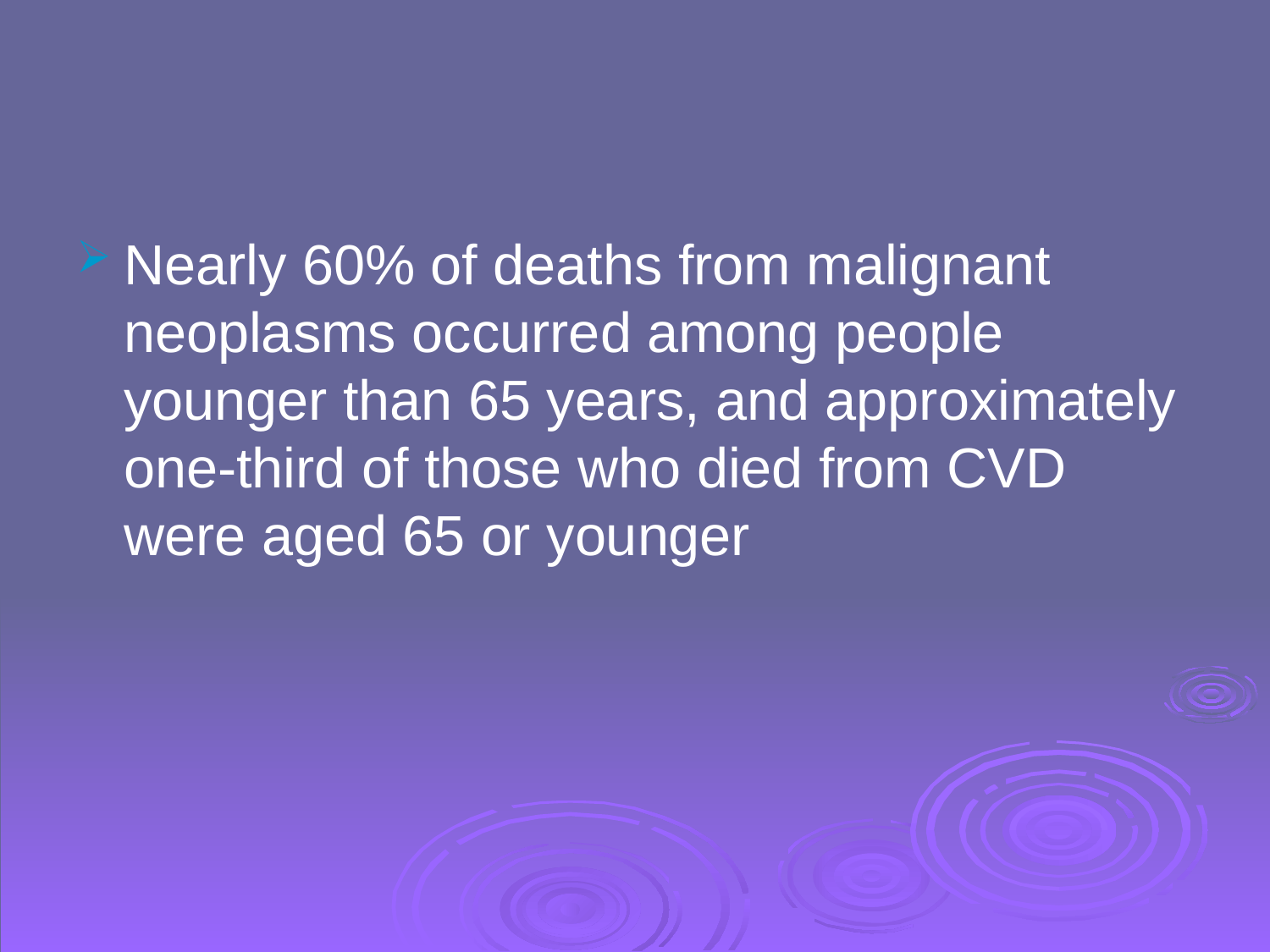

#
Nearly 60% of deaths from malignant neoplasms occurred among people younger than 65 years, and approximately one-third of those who died from CVD were aged 65 or younger